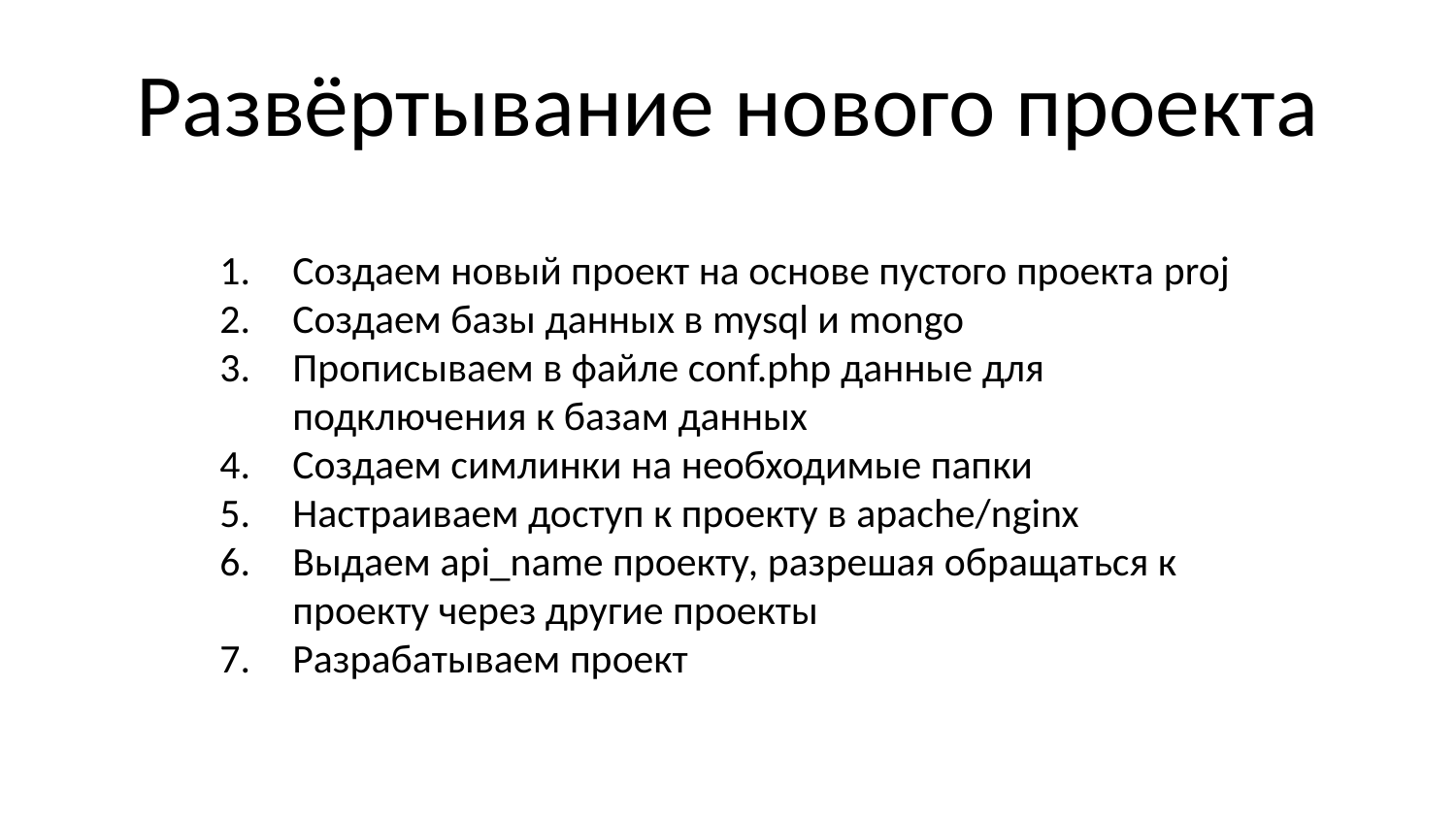

Развёртывание нового проекта
Создаем новый проект на основе пустого проекта proj
Создаем базы данных в mysql и mongo
Прописываем в файле conf.php данные для подключения к базам данных
Создаем симлинки на необходимые папки
Настраиваем доступ к проекту в apache/nginx
Выдаем api_name проекту, разрешая обращаться к проекту через другие проекты
Разрабатываем проект